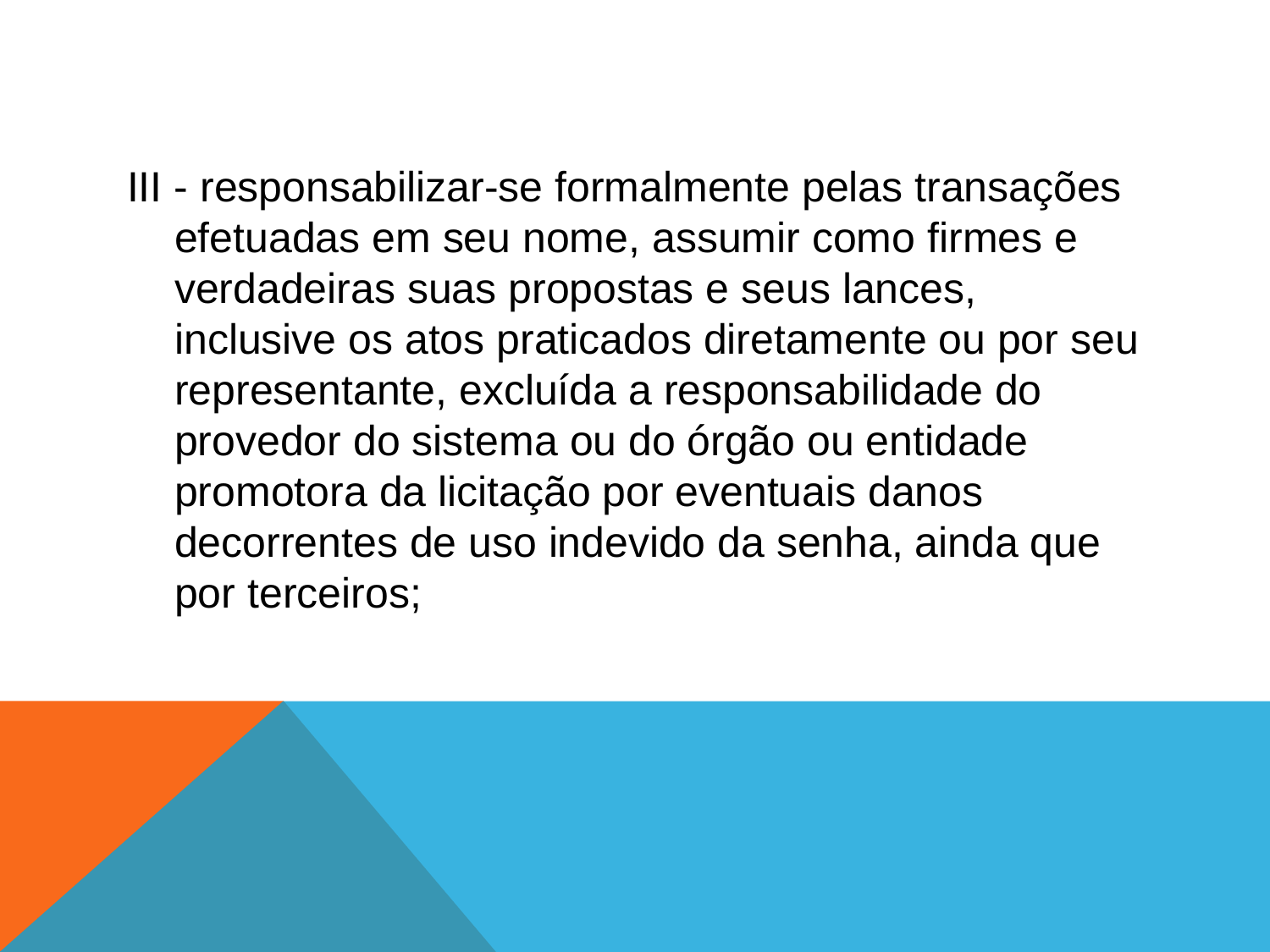

#
III - responsabilizar-se formalmente pelas transações efetuadas em seu nome, assumir como firmes e verdadeiras suas propostas e seus lances, inclusive os atos praticados diretamente ou por seu representante, excluída a responsabilidade do provedor do sistema ou do órgão ou entidade promotora da licitação por eventuais danos decorrentes de uso indevido da senha, ainda que por terceiros;